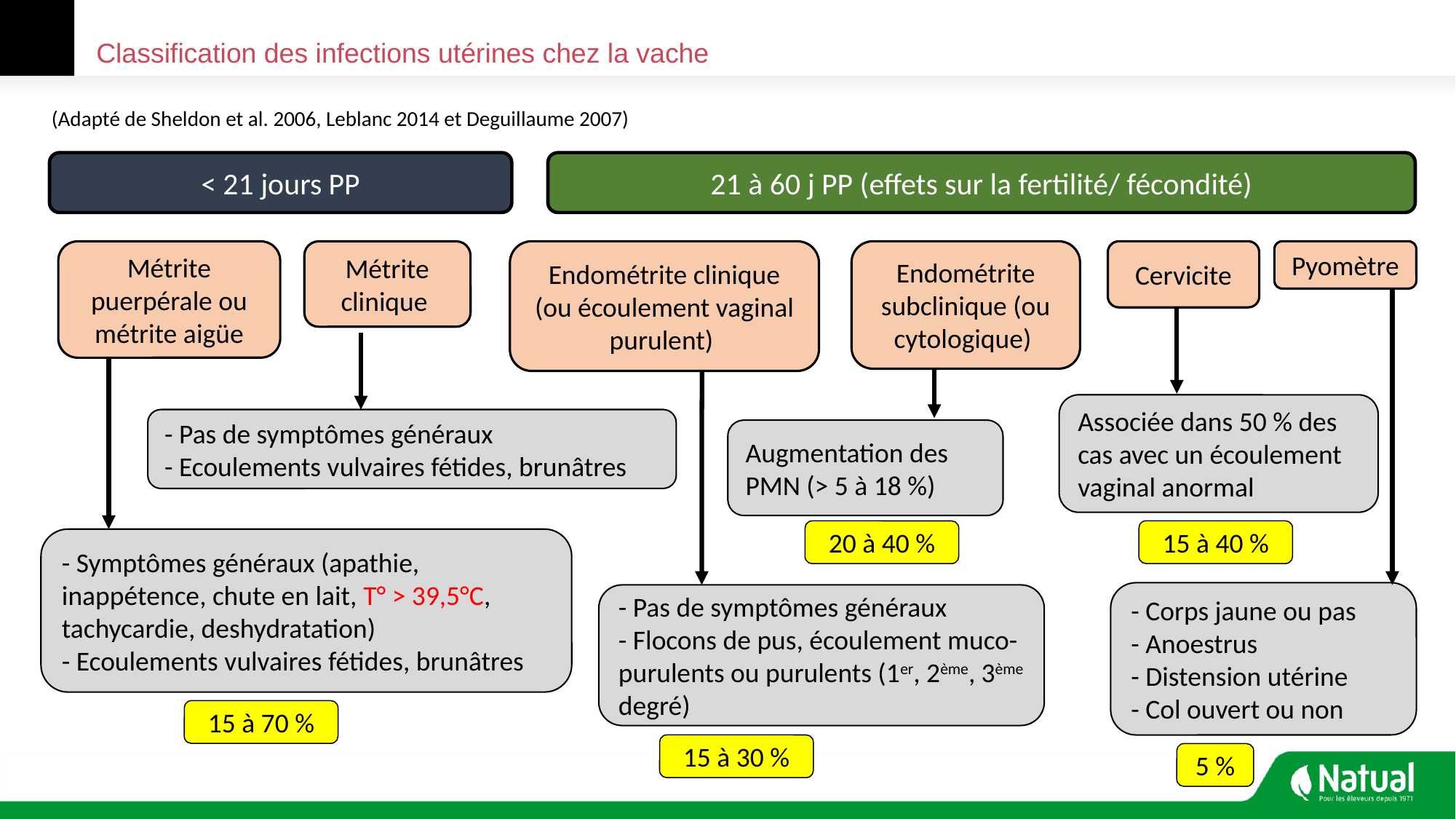

Classification des infections utérines chez la vache
(Adapté de Sheldon et al. 2006, Leblanc 2014 et Deguillaume 2007)
< 21 jours PP
21 à 60 j PP (effets sur la fertilité/ fécondité)
Métrite puerpérale ou métrite aigüe
Pyomètre
Métrite clinique
Endométrite clinique (ou écoulement vaginal purulent)
Endométrite subclinique (ou cytologique)
Cervicite
Associée dans 50 % des cas avec un écoulement vaginal anormal
- Pas de symptômes généraux
- Ecoulements vulvaires fétides, brunâtres
Augmentation des PMN (> 5 à 18 %)
15 à 40 %
20 à 40 %
- Symptômes généraux (apathie, inappétence, chute en lait, T° > 39,5°C, tachycardie, deshydratation)
- Ecoulements vulvaires fétides, brunâtres
- Corps jaune ou pas
- Anoestrus
- Distension utérine
- Col ouvert ou non
- Pas de symptômes généraux
- Flocons de pus, écoulement muco-purulents ou purulents (1er, 2ème, 3ème degré)
15 à 70 %
15 à 30 %
5 %